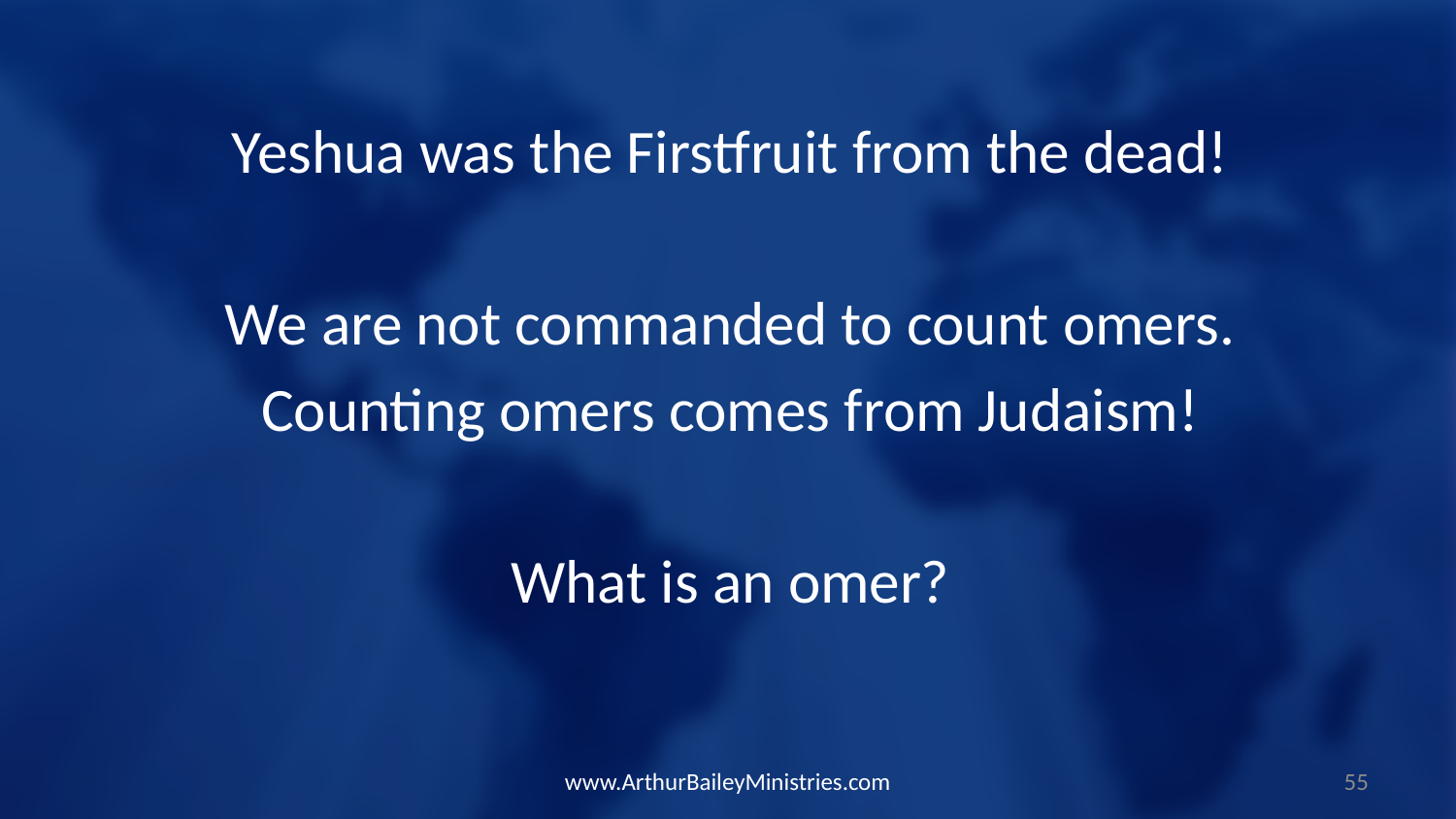

Yeshua was the Firstfruit from the dead!

We are not commanded to count omers.
Counting omers comes from Judaism!

What is an omer?

www.ArthurBaileyMinistries.com
55